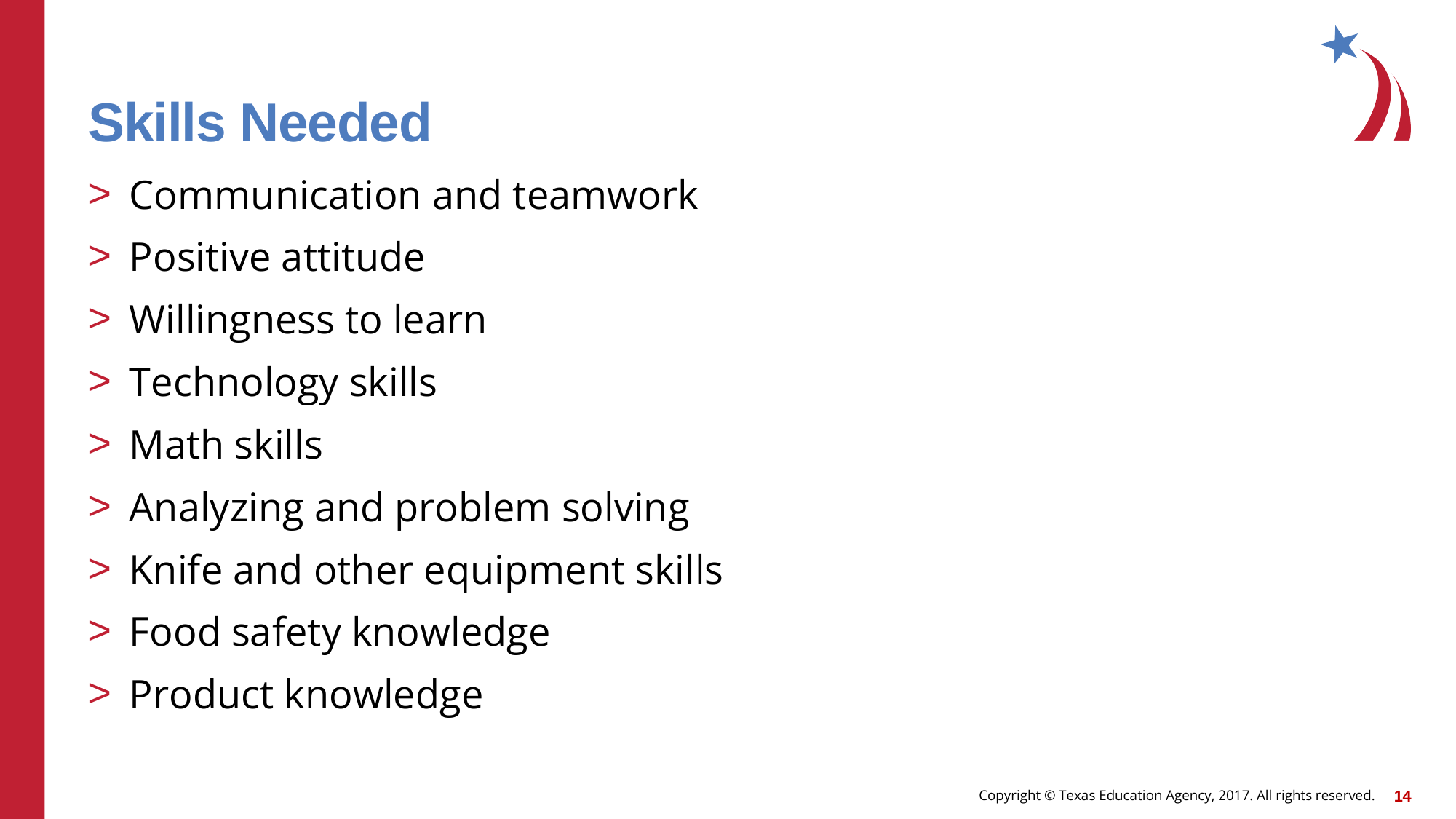

# Skills Needed
Communication and teamwork
Positive attitude
Willingness to learn
Technology skills
Math skills
Analyzing and problem solving
Knife and other equipment skills
Food safety knowledge
Product knowledge